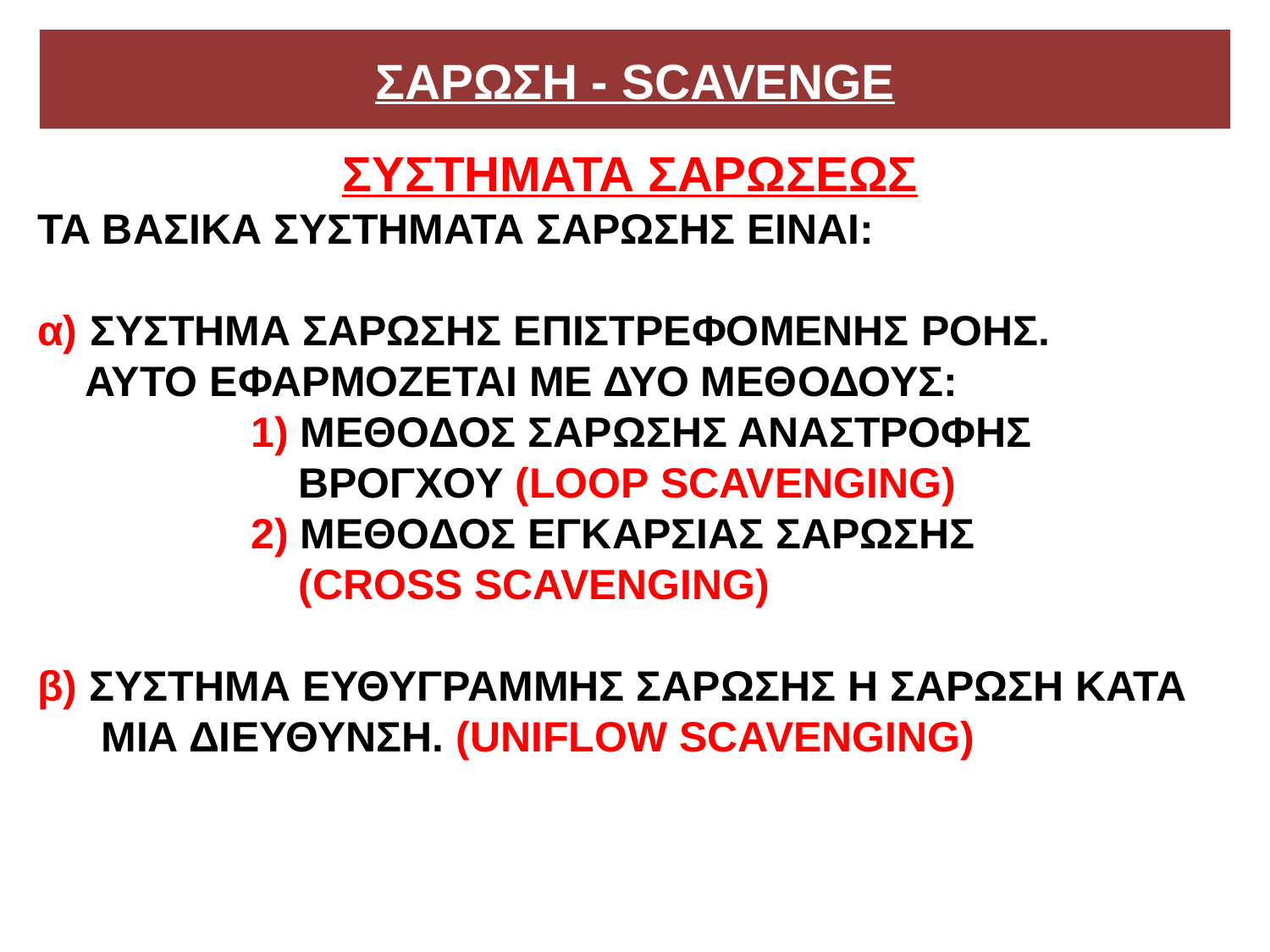

# ΣΑΡΩΣΗ - SCAVENGE
ΣΥΣΤΗΜΑΤΑ ΣΑΡΩΣΕΩΣ
ΤΑ ΒΑΣΙΚΑ ΣΥΣΤΗΜΑΤΑ ΣΑΡΩΣΗΣ ΕΙΝΑΙ:

α) ΣΥΣΤΗΜΑ ΣΑΡΩΣΗΣ ΕΠΙΣΤΡΕΦΟΜΕΝΗΣ ΡΟΗΣ.
    ΑΥΤΟ ΕΦΑΡΜΟΖΕΤΑΙ ΜΕ ΔΥΟ ΜΕΘΟΔΟΥΣ:
                  1) ΜΕΘΟΔΟΣ ΣΑΡΩΣΗΣ ΑΝΑΣΤΡΟΦΗΣ
                      ΒΡΟΓΧΟΥ (LOOP SCAVENGING)
                  2) ΜΕΘΟΔΟΣ ΕΓΚΑΡΣΙΑΣ ΣΑΡΩΣΗΣ
                      (CROSS SCAVENGING)

β) ΣΥΣΤΗΜΑ ΕΥΘΥΓΡΑΜΜΗΣ ΣΑΡΩΣΗΣ Η ΣΑΡΩΣΗ ΚΑΤΑ ΜΙΑ ΔΙΕΥΘΥΝΣΗ. (UNIFLOW SCAVENGING)